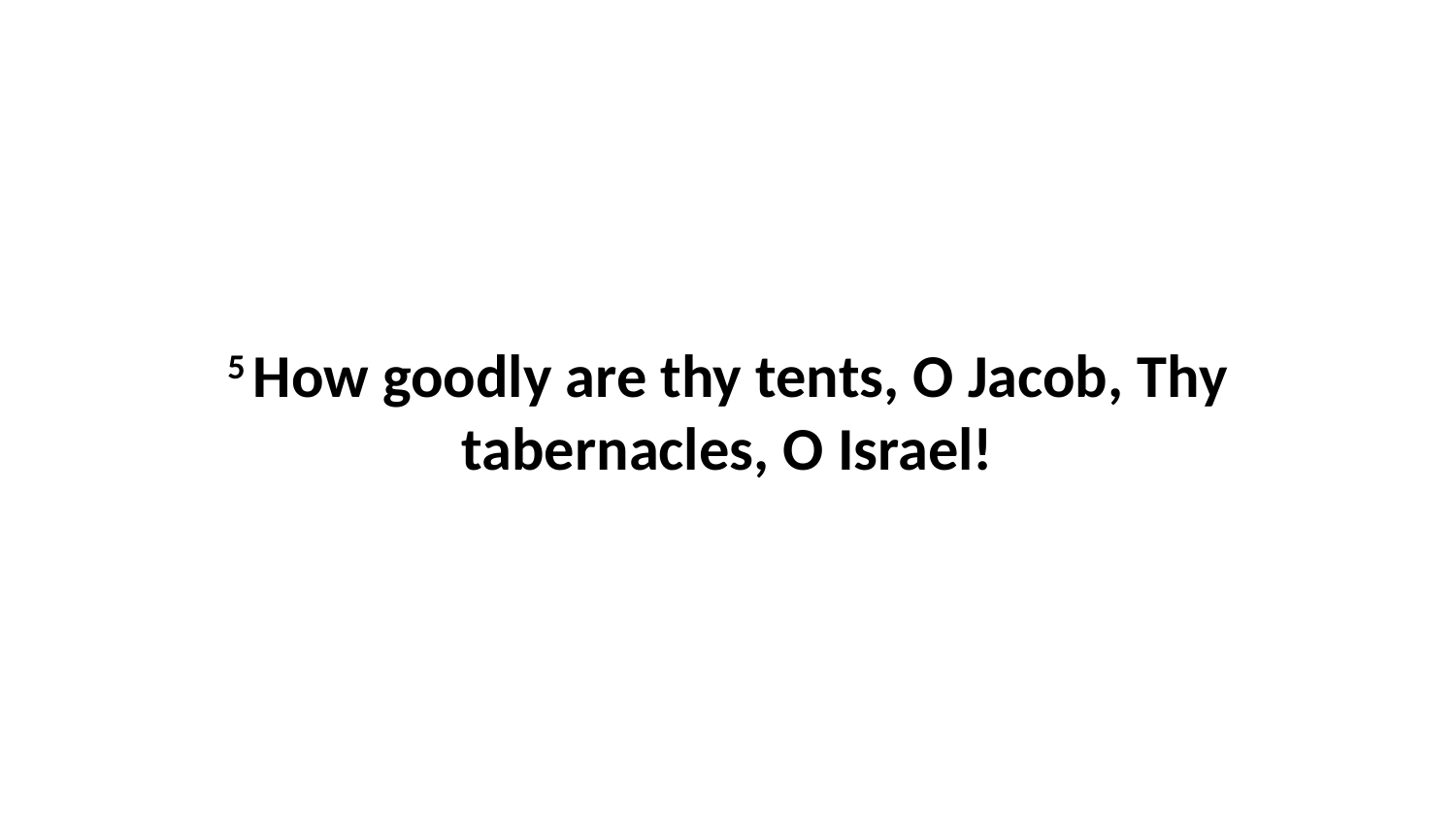

5 How goodly are thy tents, O Jacob, Thy tabernacles, O Israel!